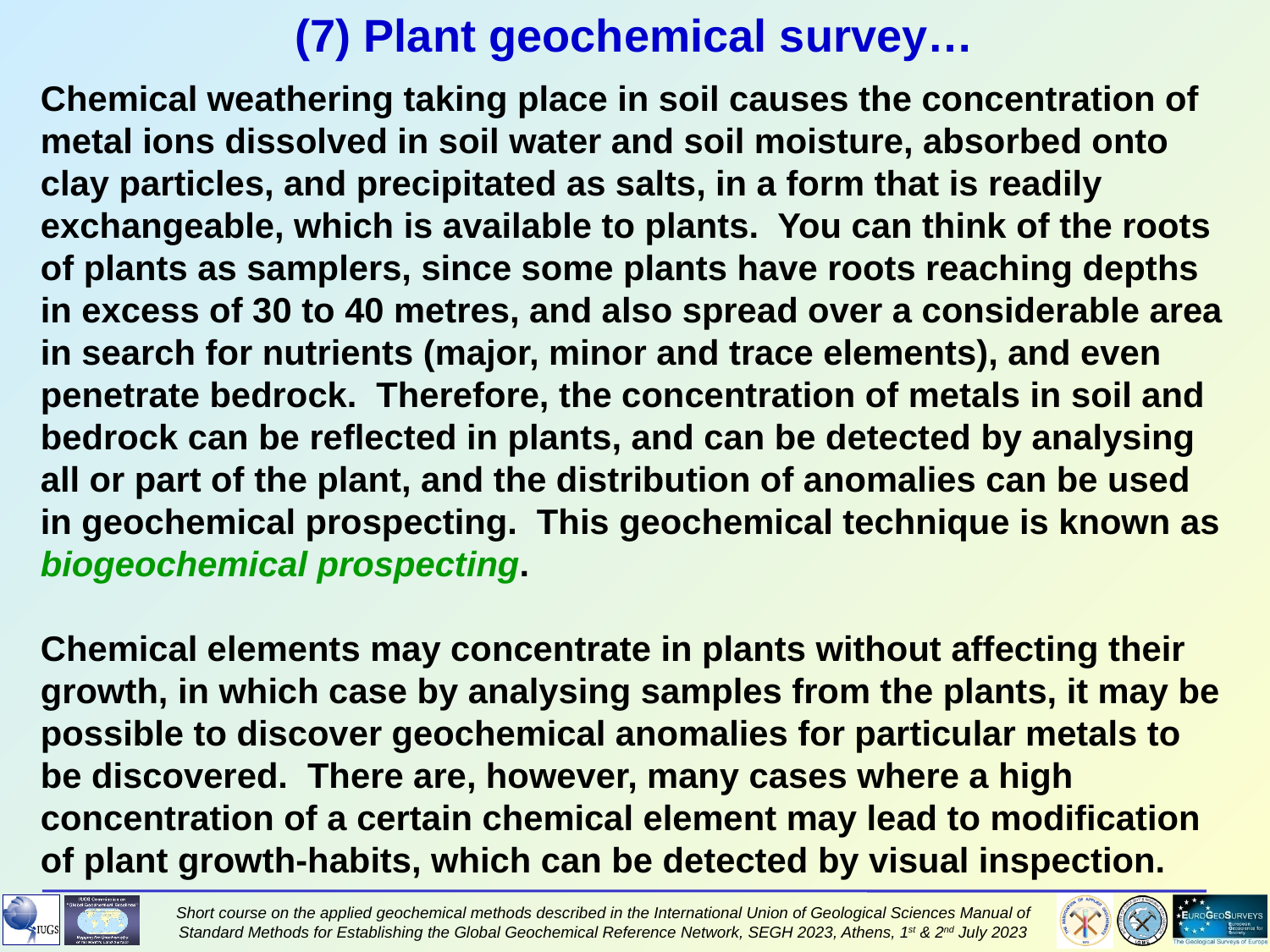

(7) Plant geochemical survey…
Chemical weathering taking place in soil causes the concentration of metal ions dissolved in soil water and soil moisture, absorbed onto clay particles, and precipitated as salts, in a form that is readily exchangeable, which is available to plants.  You can think of the roots of plants as samplers, since some plants have roots reaching depths in excess of 30 to 40 metres, and also spread over a considerable area in search for nutrients (major, minor and trace elements), and even penetrate bedrock.  Therefore, the concentration of metals in soil and bedrock can be reflected in plants, and can be detected by analysing all or part of the plant, and the distribution of anomalies can be used in geochemical prospecting.  This geochemical technique is known as biogeochemical prospecting.

Chemical elements may concentrate in plants without affecting their growth, in which case by analysing samples from the plants, it may be possible to discover geochemical anomalies for particular metals to be discovered.  There are, however, many cases where a high concentration of a certain chemical element may lead to modification of plant growth-habits, which can be detected by visual inspection.